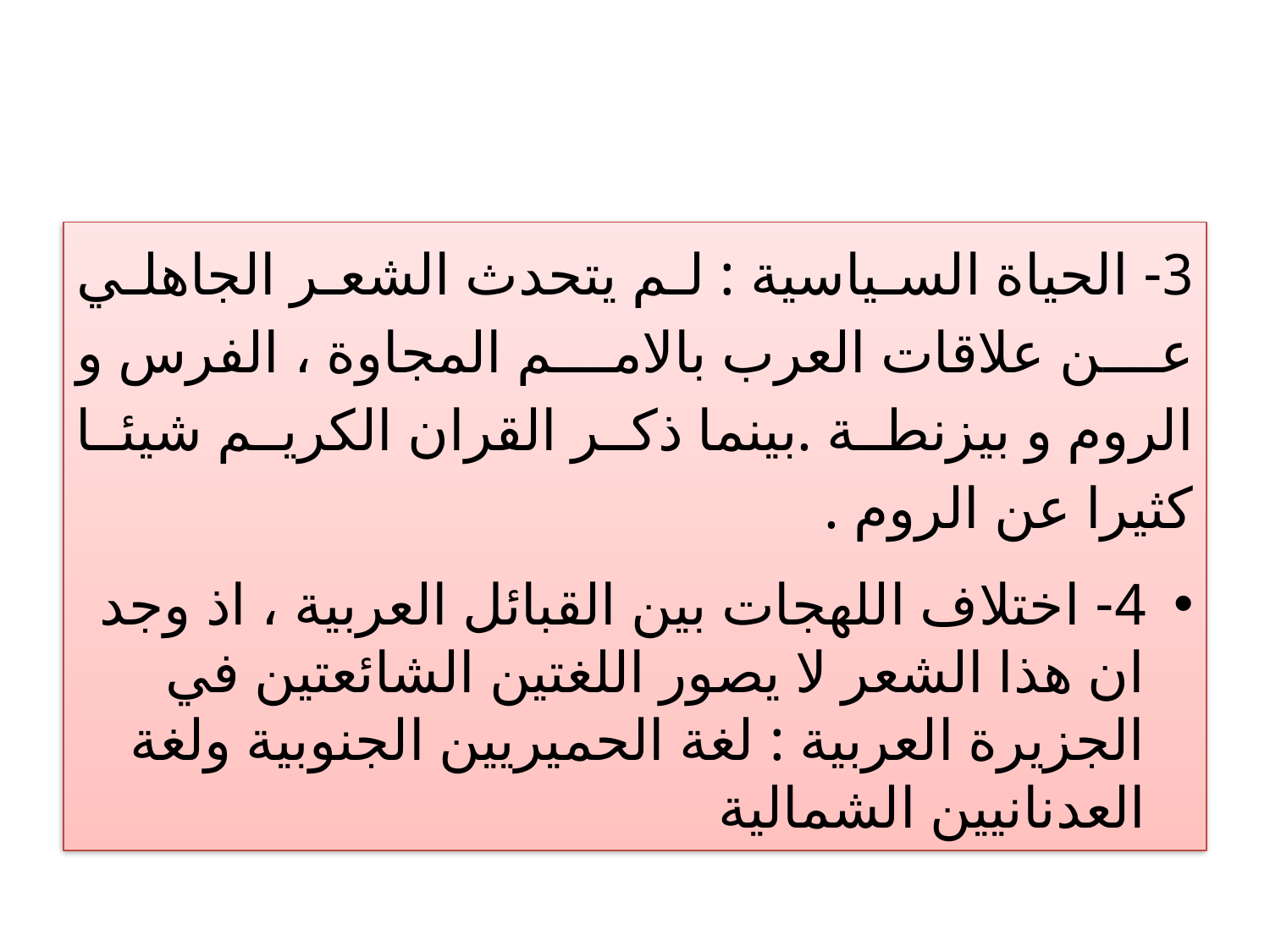

#
3- الحياة السياسية : لم يتحدث الشعر الجاهلي عن علاقات العرب بالامم المجاوة ، الفرس و الروم و بيزنطة .بينما ذكر القران الكريم شيئا كثيرا عن الروم .
4- اختلاف اللهجات بين القبائل العربية ، اذ وجد ان هذا الشعر لا يصور اللغتين الشائعتين في الجزيرة العربية : لغة الحميريين الجنوبية ولغة العدنانيين الشمالية